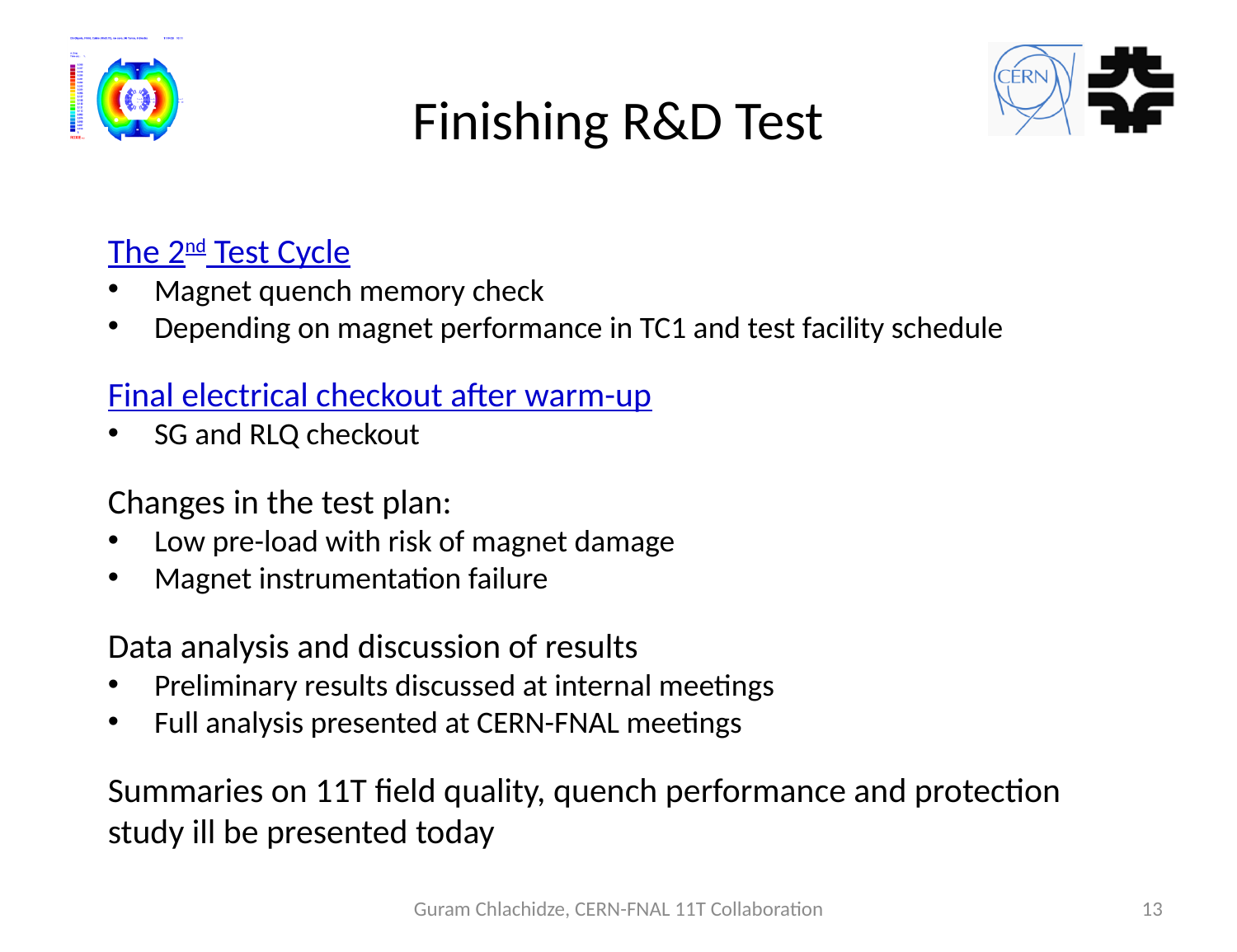

# Finishing R&D Test
The 2nd Test Cycle
Magnet quench memory check
Depending on magnet performance in TC1 and test facility schedule

Final electrical checkout after warm-up
SG and RLQ checkout

Changes in the test plan:
Low pre-load with risk of magnet damage
Magnet instrumentation failure

Data analysis and discussion of results
Preliminary results discussed at internal meetings
Full analysis presented at CERN-FNAL meetings

Summaries on 11T field quality, quench performance and protection study ill be presented today
Guram Chlachidze, CERN-FNAL 11T Collaboration
13